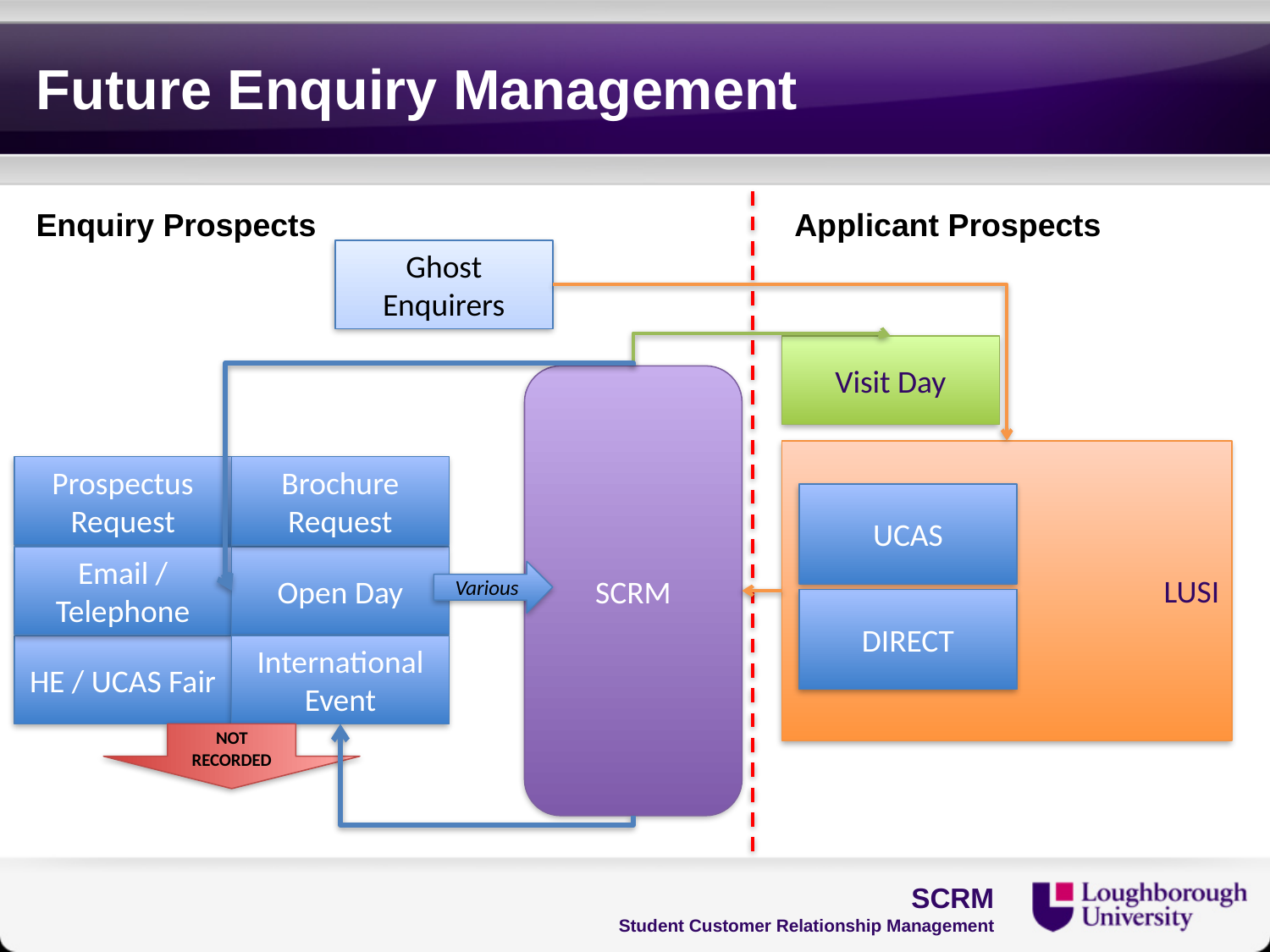

# Future Enquiry Management
Enquiry Prospects
Applicant Prospects
Ghost Enquirers
Visit Day
SCRM
LUSI
Prospectus Request
Brochure Request
UCAS
Email / Telephone
Open Day
Various
DIRECT
NOT RECORDED
HE / UCAS Fair
International Event
SCRM
Student Customer Relationship Management